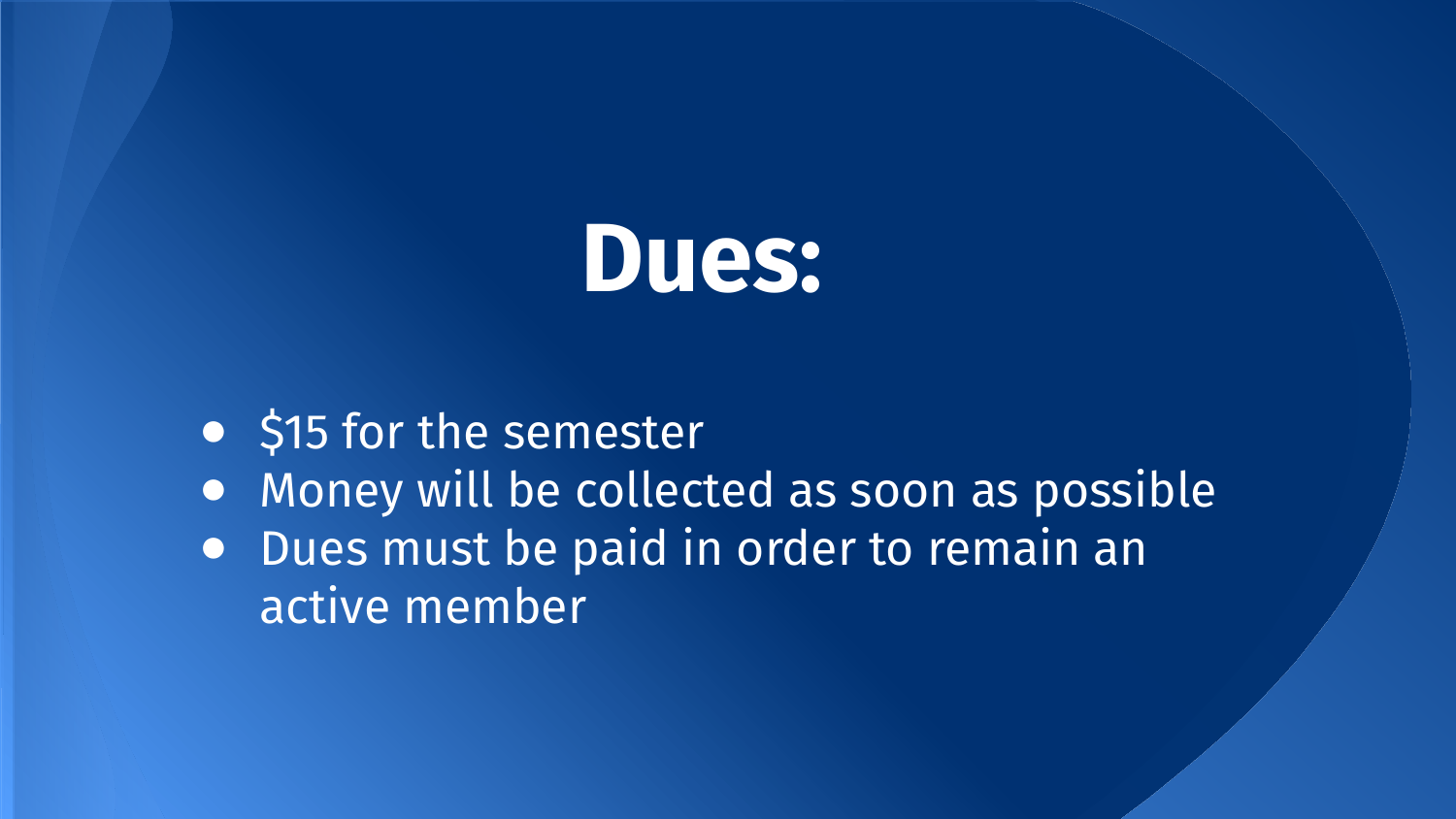

# Dues:
$15 for the semester
Money will be collected as soon as possible
Dues must be paid in order to remain an active member